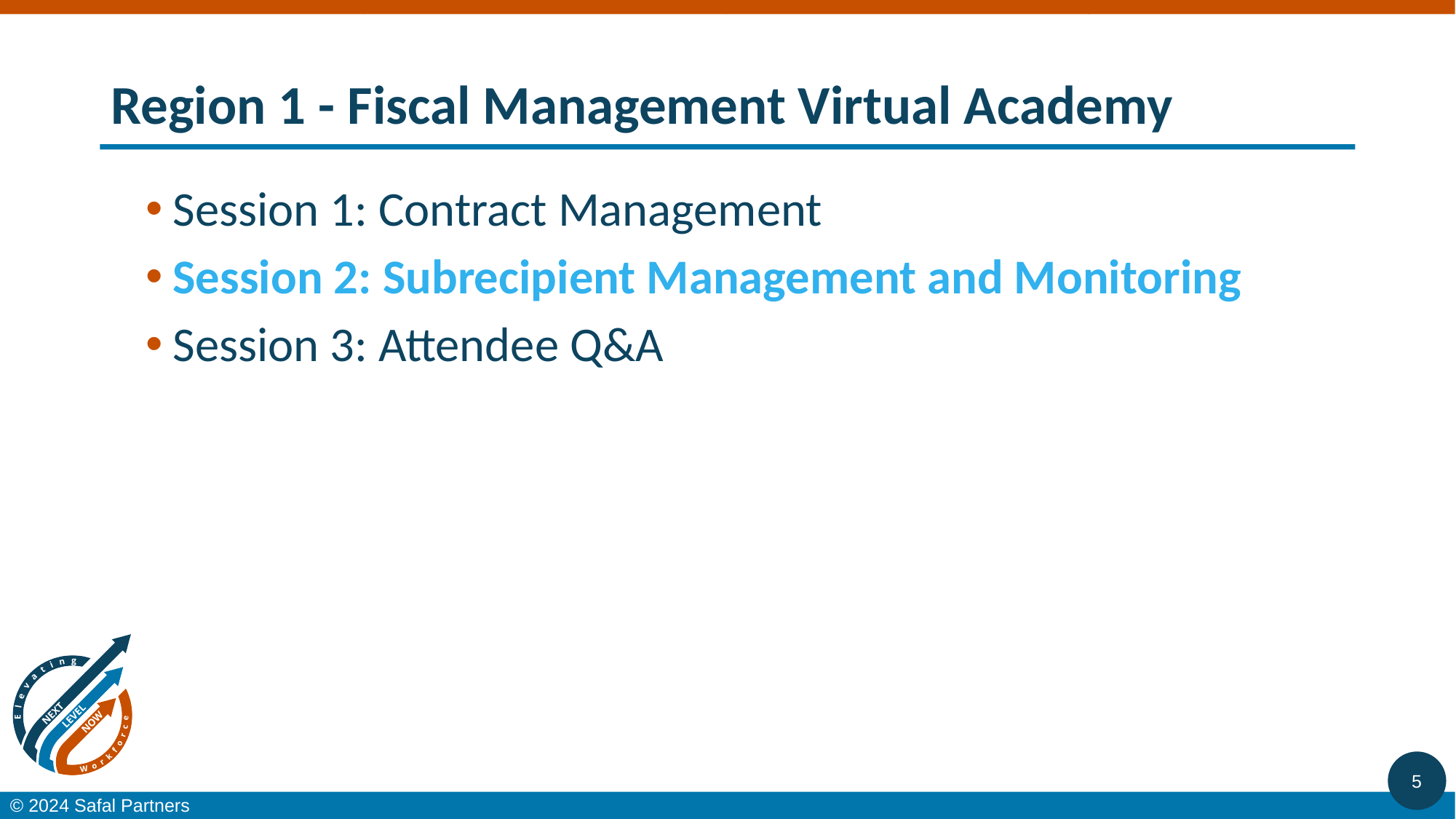

# Region 1 - Fiscal Management Virtual Academy
Session 1: Contract Management
Session 2: Subrecipient Management and Monitoring
Session 3: Attendee Q&A